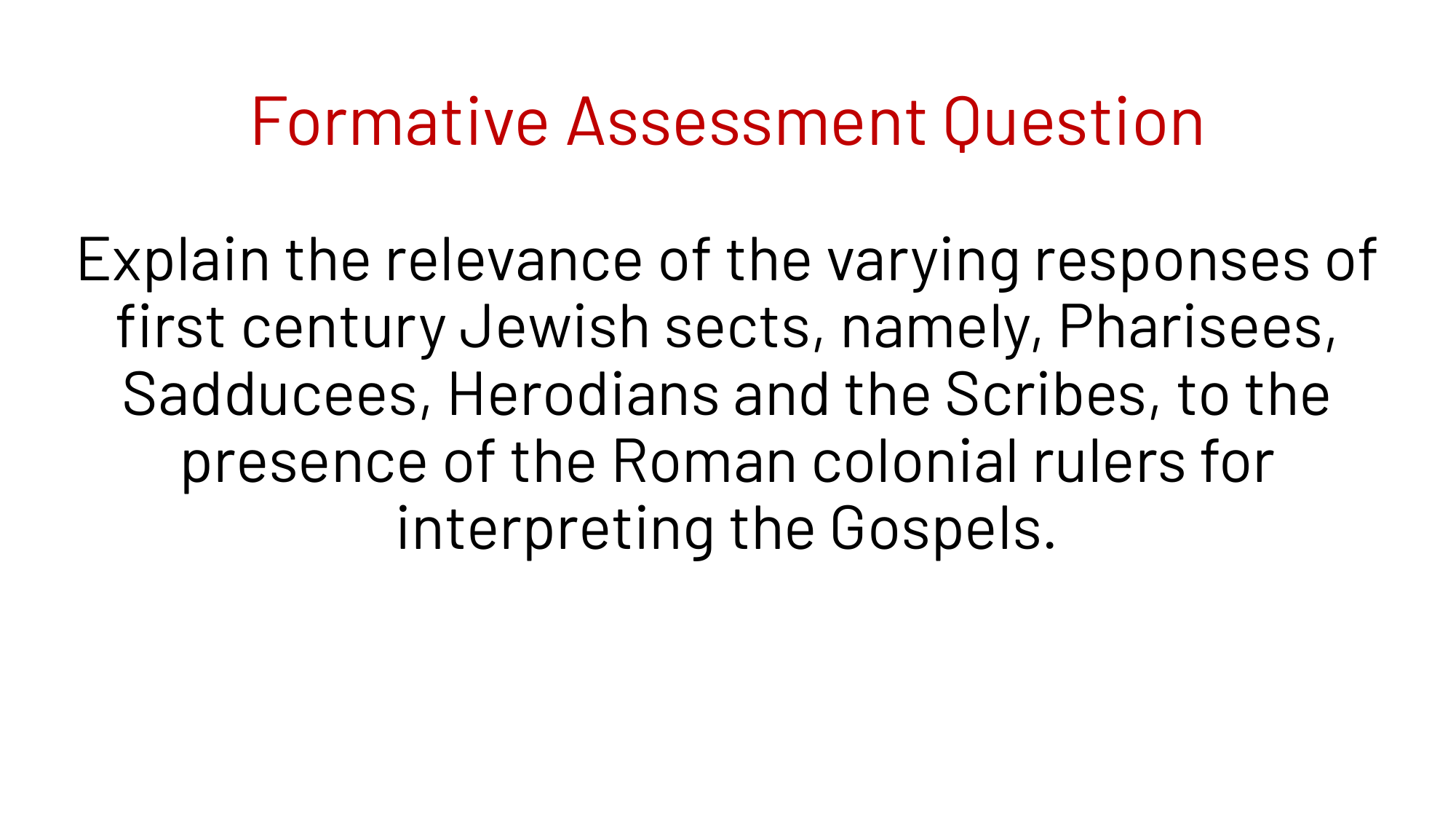

# Formative Assessment Question Explain the relevance of the varying responses of first century Jewish sects, namely, Pharisees, Sadducees, Herodians and the Scribes, to the presence of the Roman colonial rulers for interpreting the Gospels.